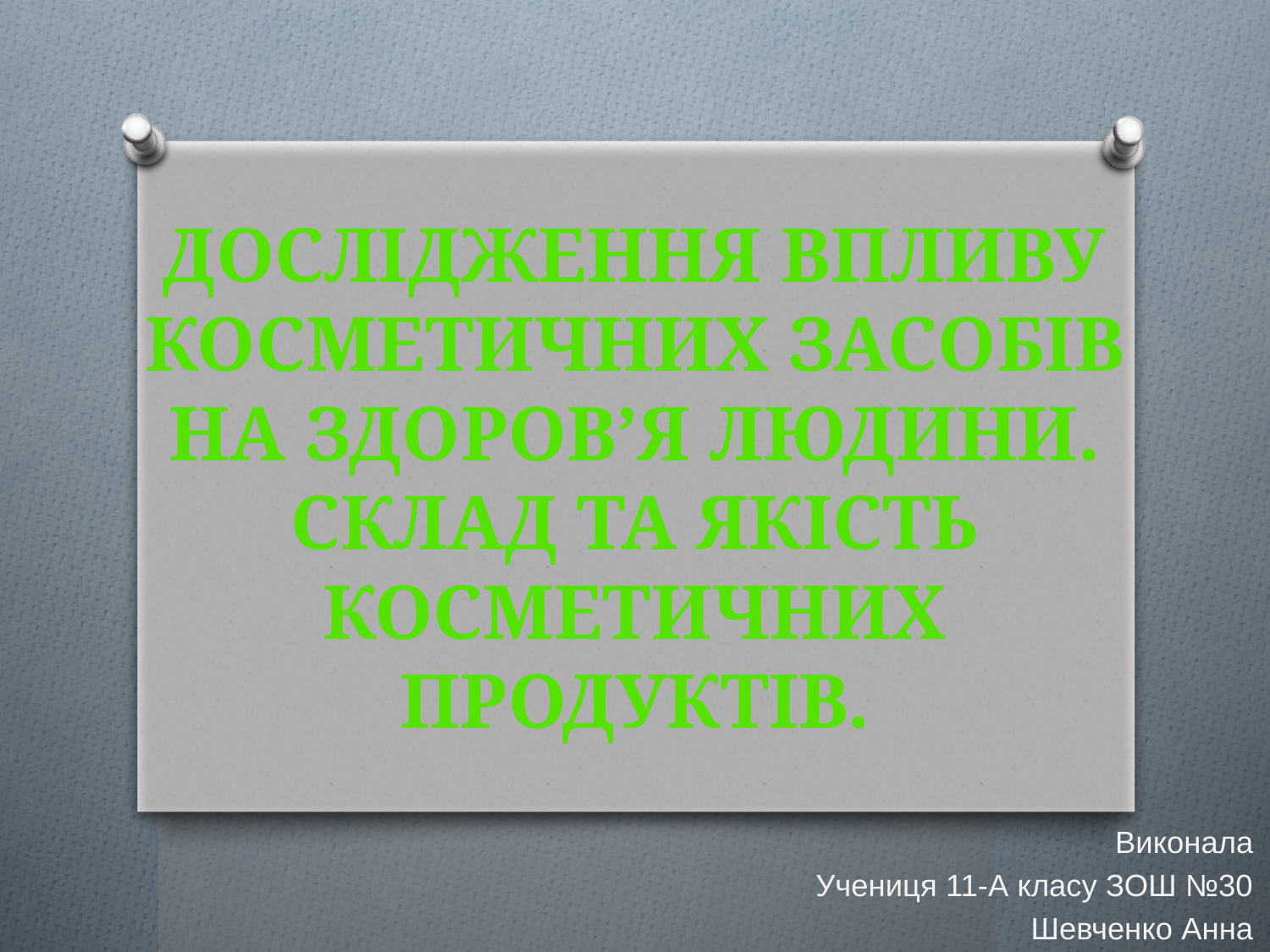

# Дослідження впливу косметичних засобів на здоров’я людини. Склад та якість косметичних продуктів.
Виконала
Учениця 11-А класу ЗОШ №30
Шевченко Анна